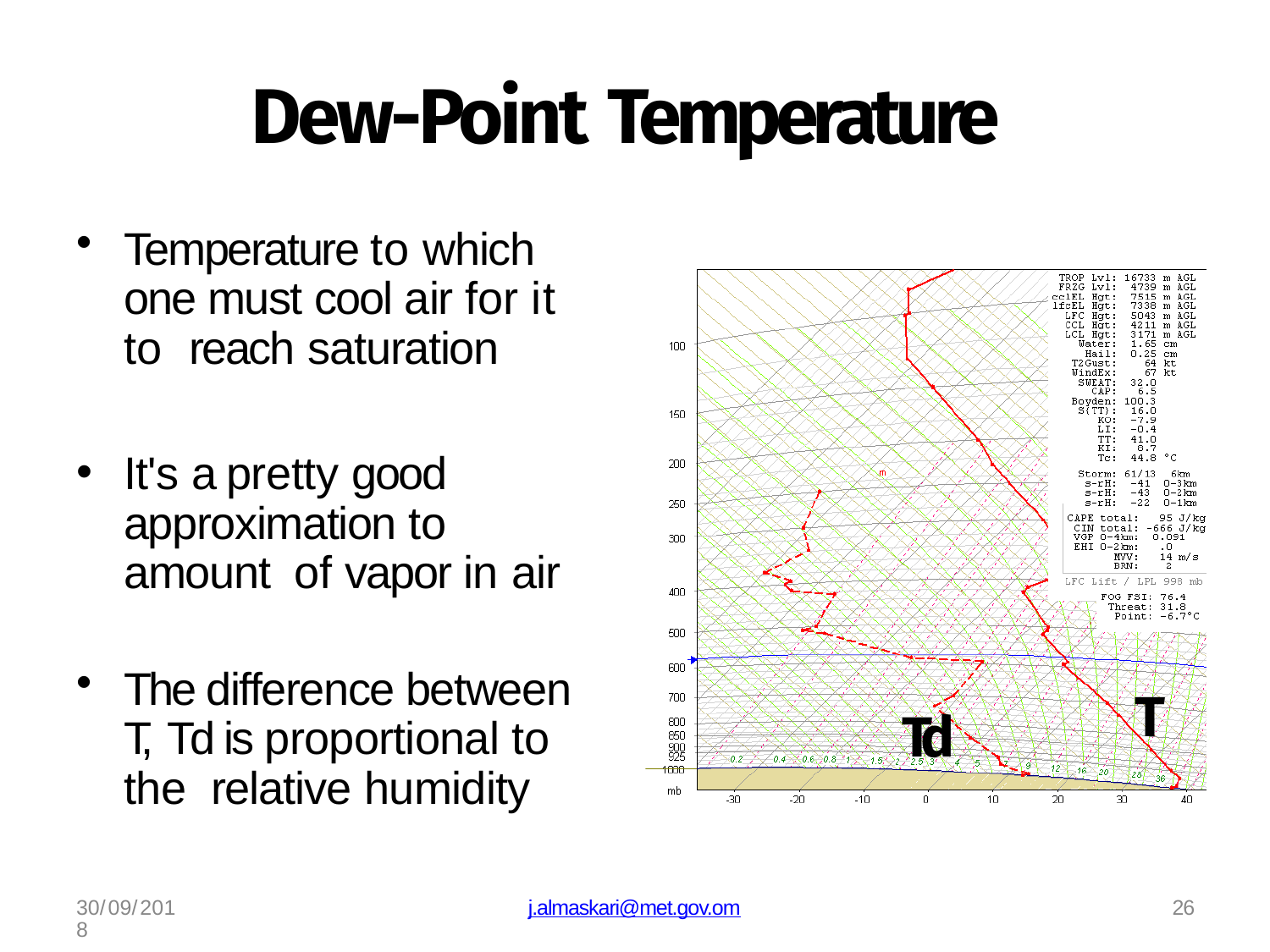

# Dew-Point Temperature
Temperature to which  one must cool air for it to  reach saturation

It's a pretty good  approximation to amount  of vapor in air

The difference between T,  Td is proportional to the  relative humidity
T
Td
30/09/2018
j.almaskari@met.gov.om
26